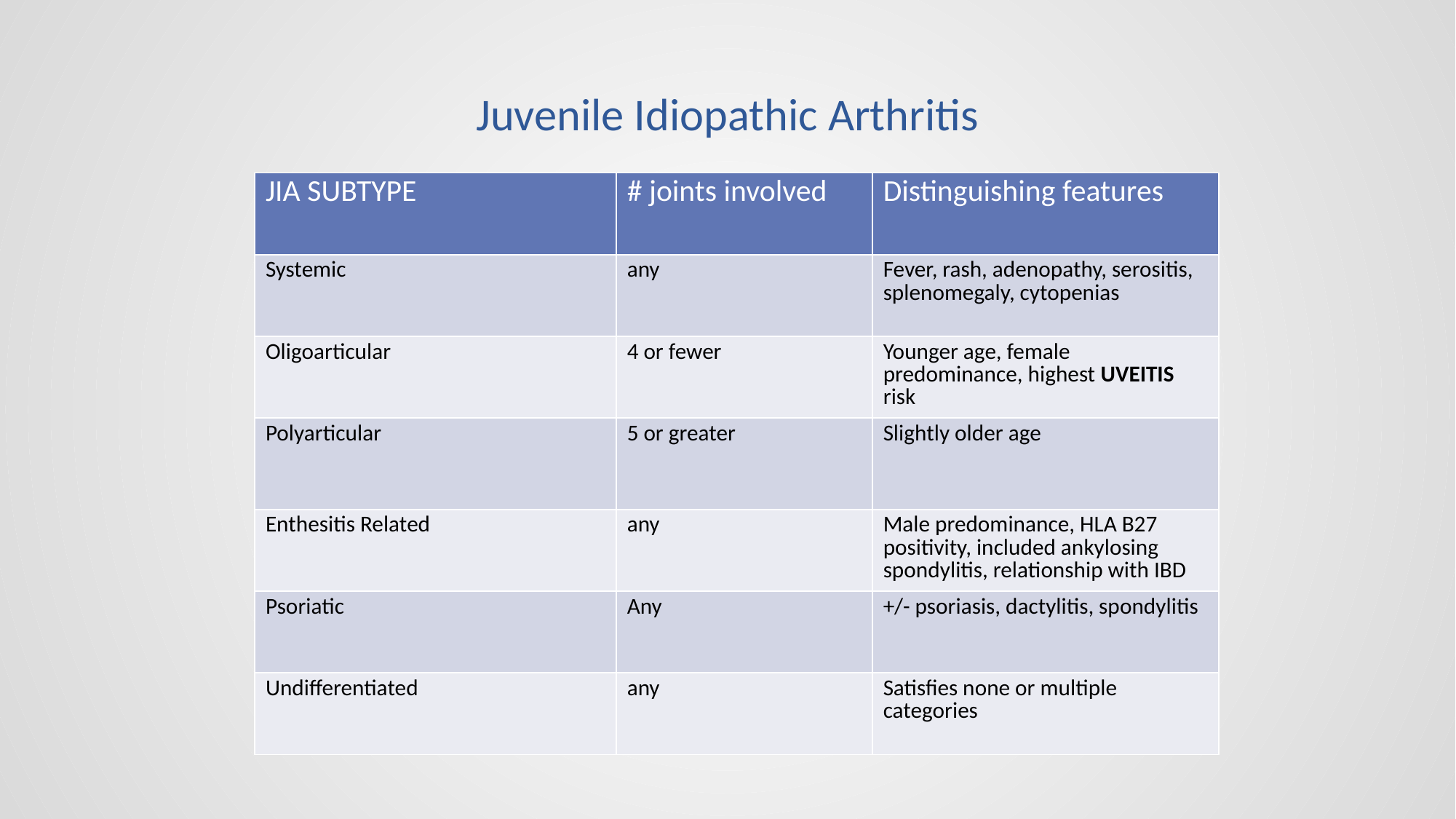

# Juvenile Idiopathic Arthritis
| JIA SUBTYPE | # joints involved | Distinguishing features |
| --- | --- | --- |
| Systemic | any | Fever, rash, adenopathy, serositis, splenomegaly, cytopenias |
| Oligoarticular | 4 or fewer | Younger age, female predominance, highest UVEITIS risk |
| Polyarticular | 5 or greater | Slightly older age |
| Enthesitis Related | any | Male predominance, HLA B27 positivity, included ankylosing spondylitis, relationship with IBD |
| Psoriatic | Any | +/- psoriasis, dactylitis, spondylitis |
| Undifferentiated | any | Satisfies none or multiple categories |